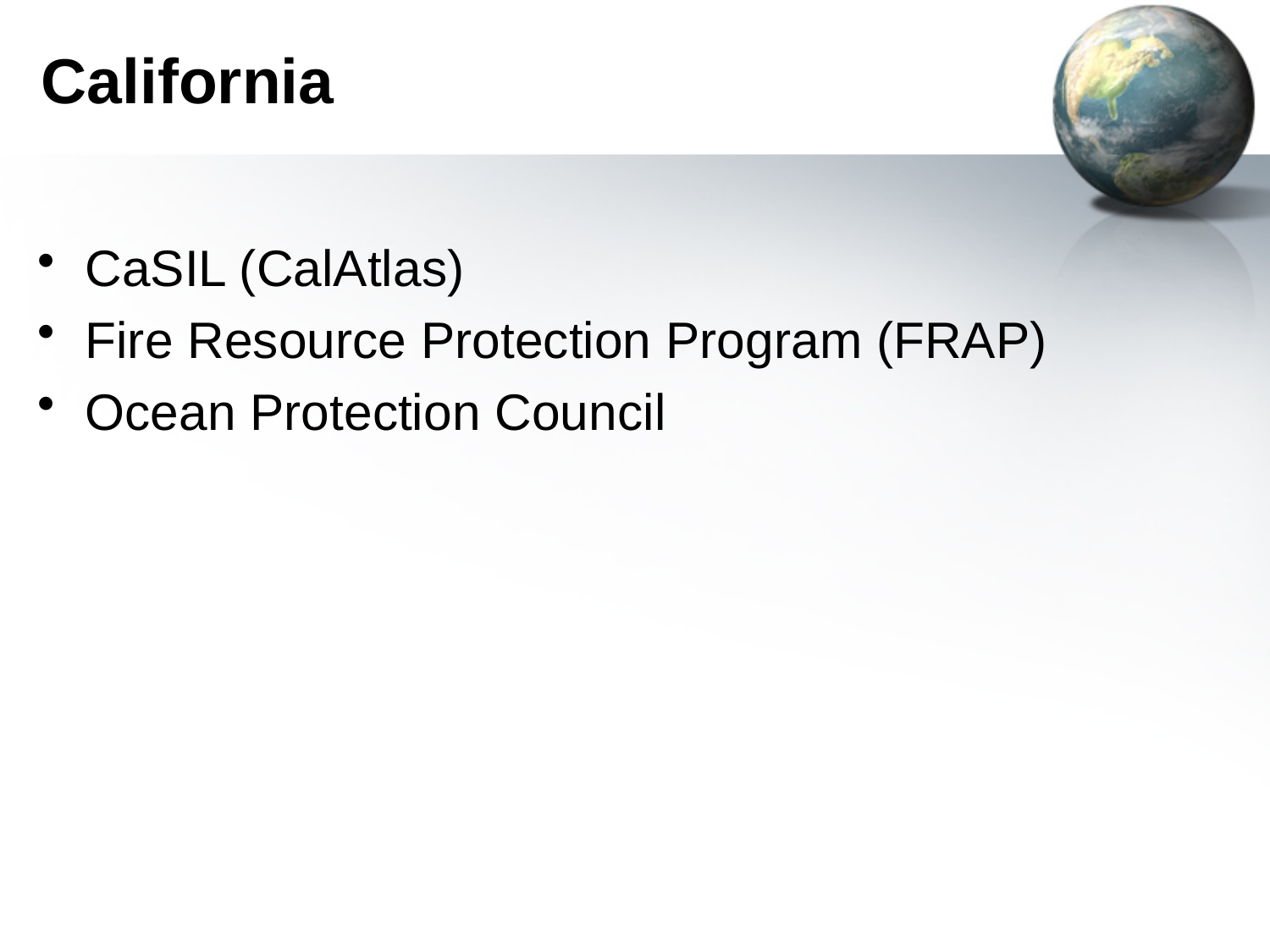

# California
CaSIL (CalAtlas)
Fire Resource Protection Program (FRAP)
Ocean Protection Council